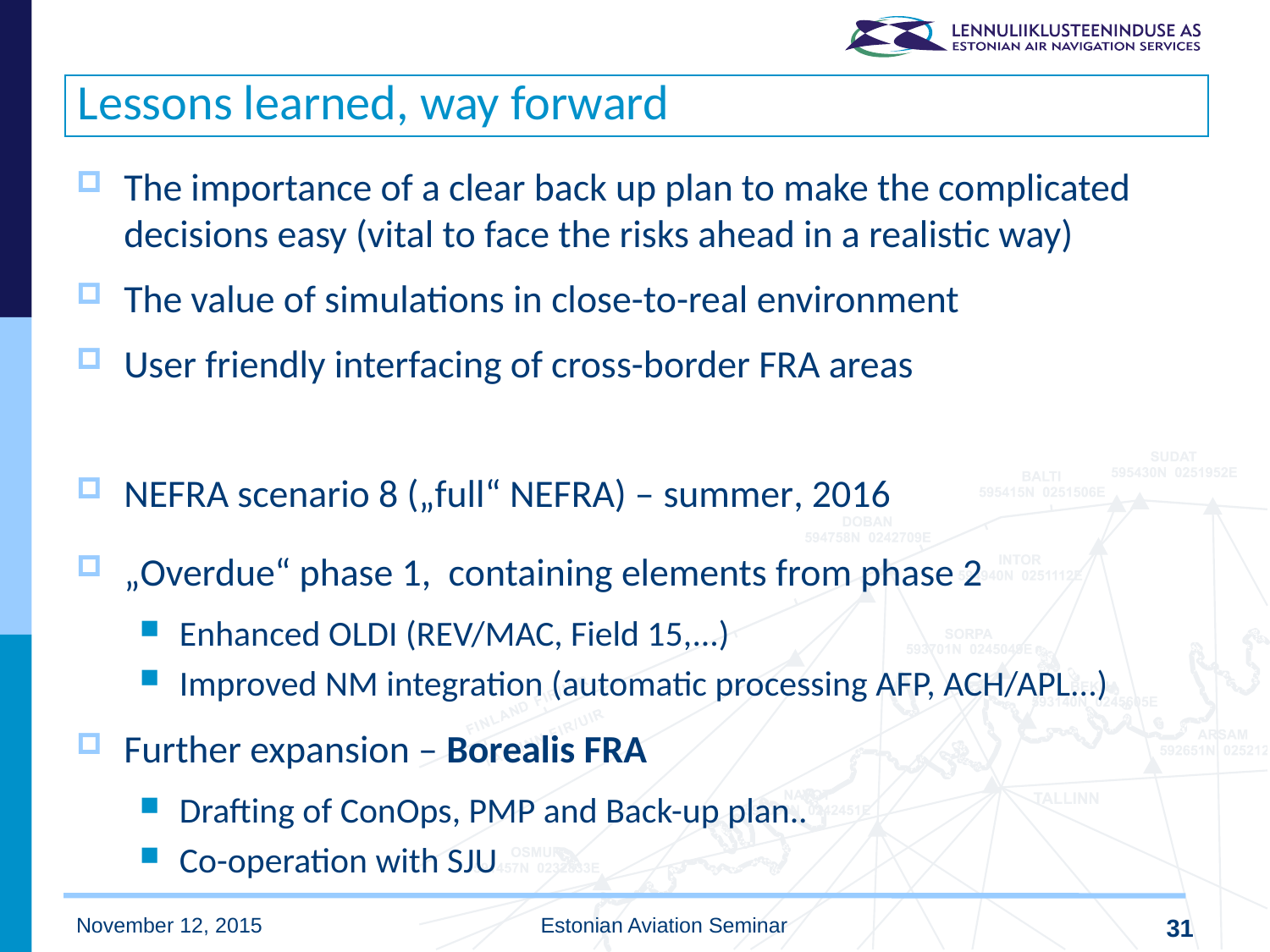

# Lessons learned, way forward
The importance of a clear back up plan to make the complicated decisions easy (vital to face the risks ahead in a realistic way)
The value of simulations in close-to-real environment
User friendly interfacing of cross-border FRA areas

NEFRA scenario 8 („full“ NEFRA) – summer, 2016
„Overdue“ phase 1,  containing elements from phase 2
Enhanced OLDI (REV/MAC, Field 15,...)
Improved NM integration (automatic processing AFP, ACH/APL...)
Further expansion – Borealis FRA
Drafting of ConOps, PMP and Back-up plan..
Co-operation with SJU
November 12, 2015
Estonian Aviation Seminar
31